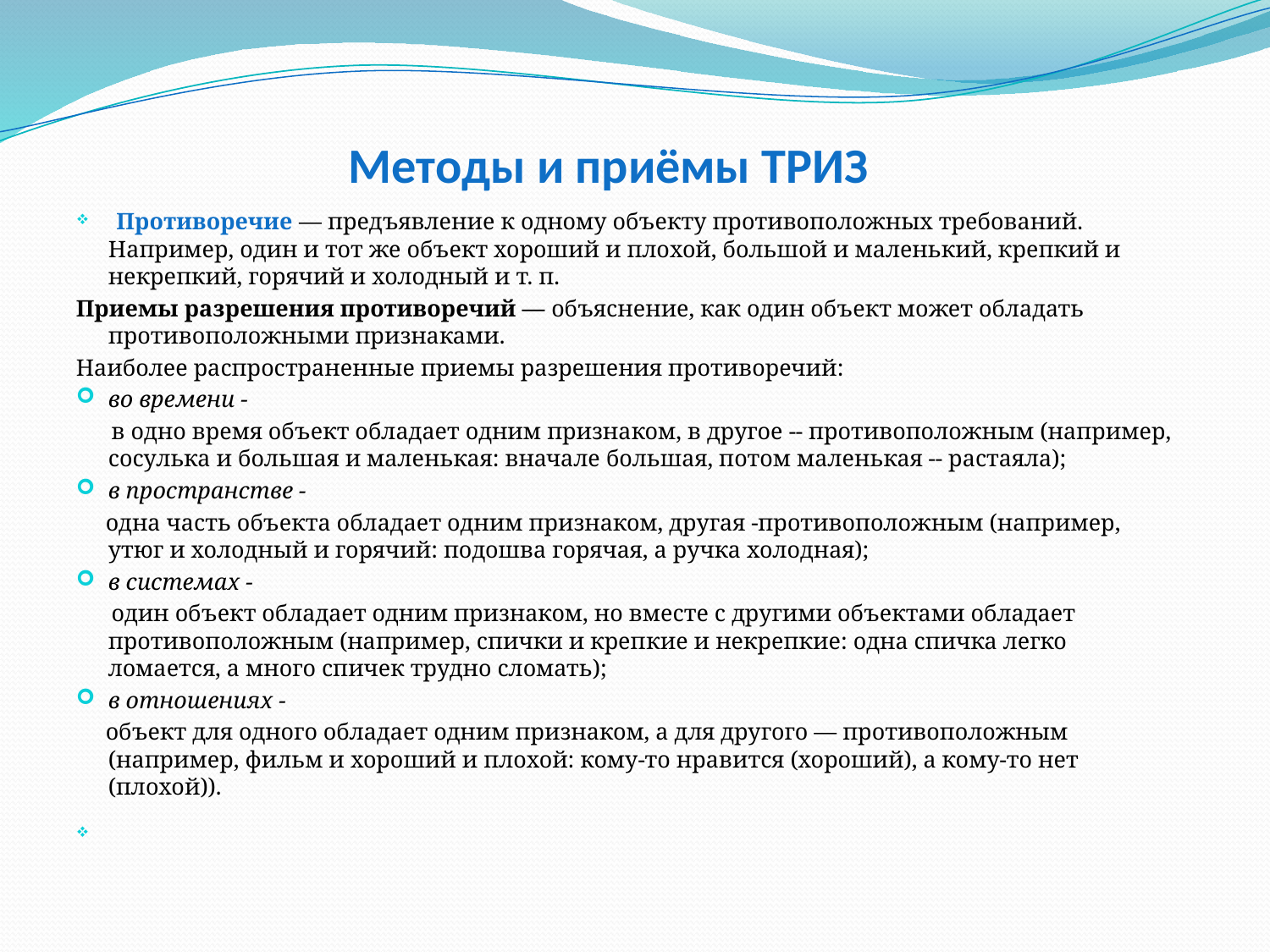

# Методы и приёмы ТРИЗ
  Противоречие — предъявление к одному объекту противоположных требований. Например, один и тот же объект хороший и плохой, большой и маленький, крепкий и некрепкий, горячий и холодный и т. п.
Приемы разрешения противоречий — объяснение, как один объект может обладать противоположными признаками.
Наиболее распространенные приемы разрешения противоречий:
во времени -
      в одно время объект обладает одним признаком, в другое -- противоположным (например, сосулька и большая и маленькая: вначале большая, потом маленькая -- растаяла);
в пространстве -
     одна часть объекта обладает одним признаком, другая -противоположным (например, утюг и холодный и горячий: подошва горячая, а ручка холодная);
в системах -
      один объект обладает одним признаком, но вместе с другими объектами обладает противоположным (например, спички и креп­кие и некрепкие: одна спичка легко ломается, а много спичек трудно сломать);
в отношениях -
     объект для одного обладает одним признаком, а для другого — противоположным (например, фильм и хороший и плохой: кому-то нравится (хороший), а кому-то нет (плохой)).